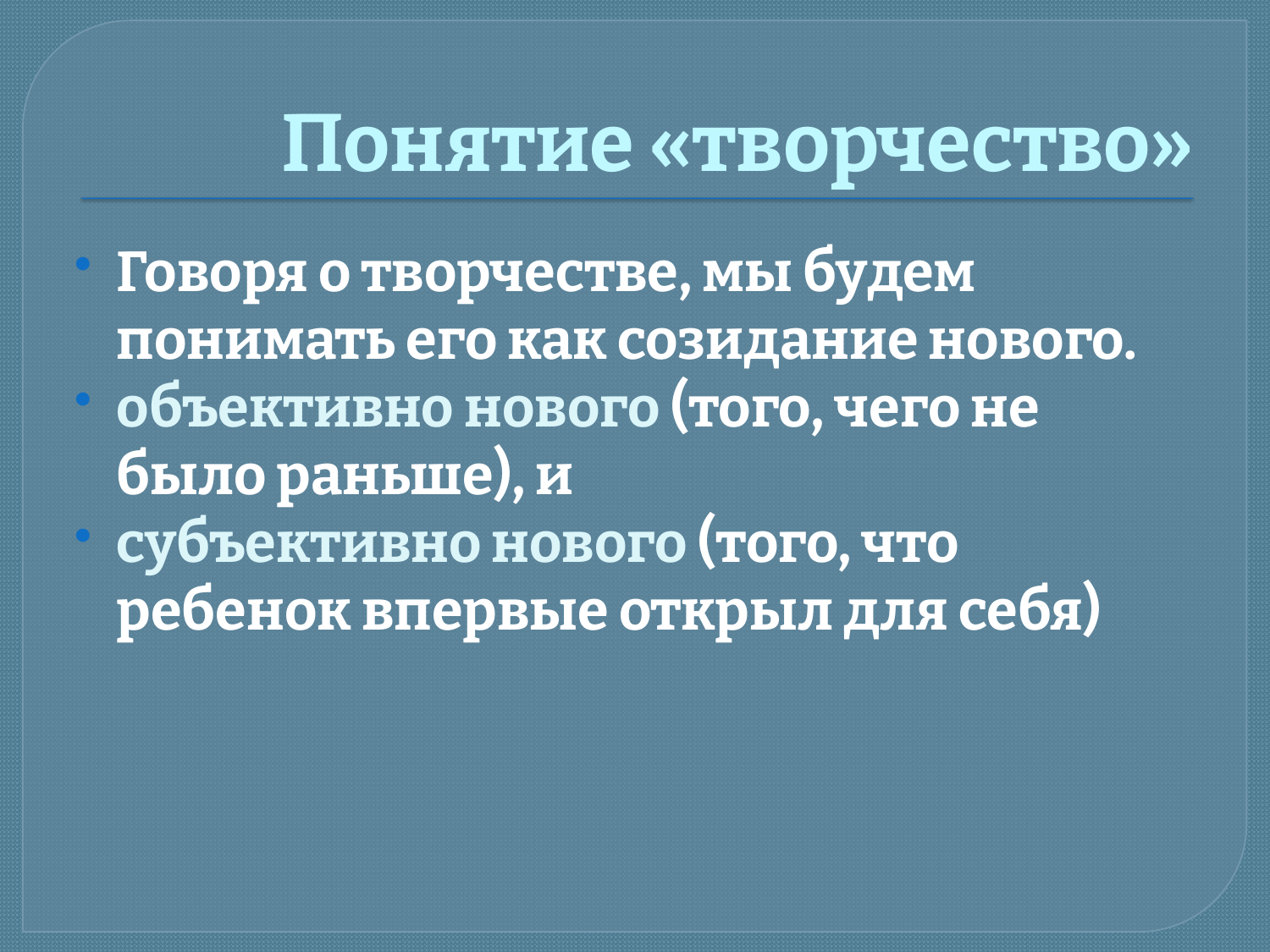

# Понятие «творчество»
Говоря о творчестве, мы будем понимать его как созидание нового.
объективно нового (того, чего не было раньше), и
субъективно нового (того, что ребенок впервые открыл для себя)